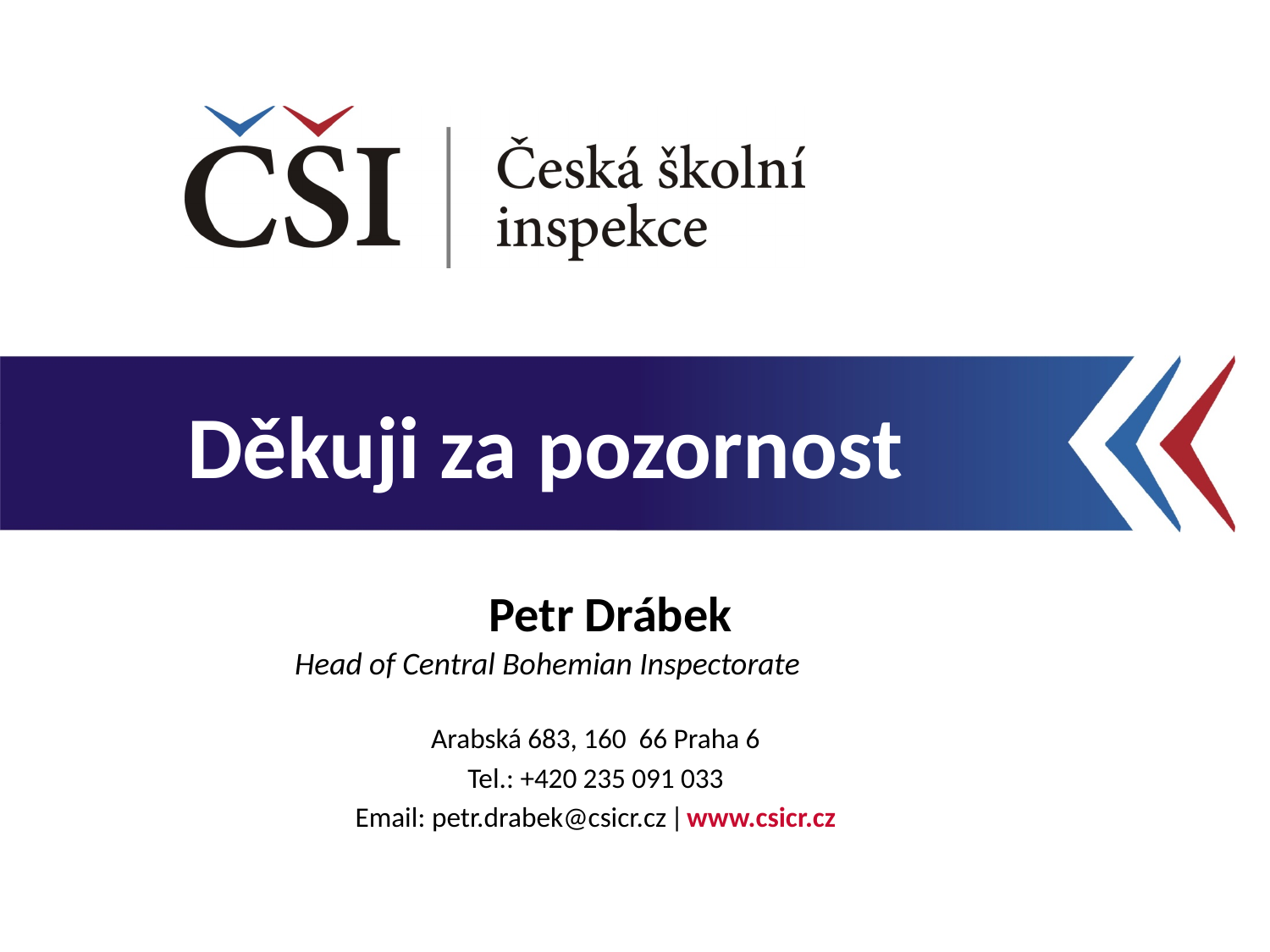

Petr Drábek
	Head of Central Bohemian Inspectorate

Arabská 683, 160  66 Praha 6
Tel.: +420 235 091 033
Email: petr.drabek@csicr.cz ǀ www.csicr.cz